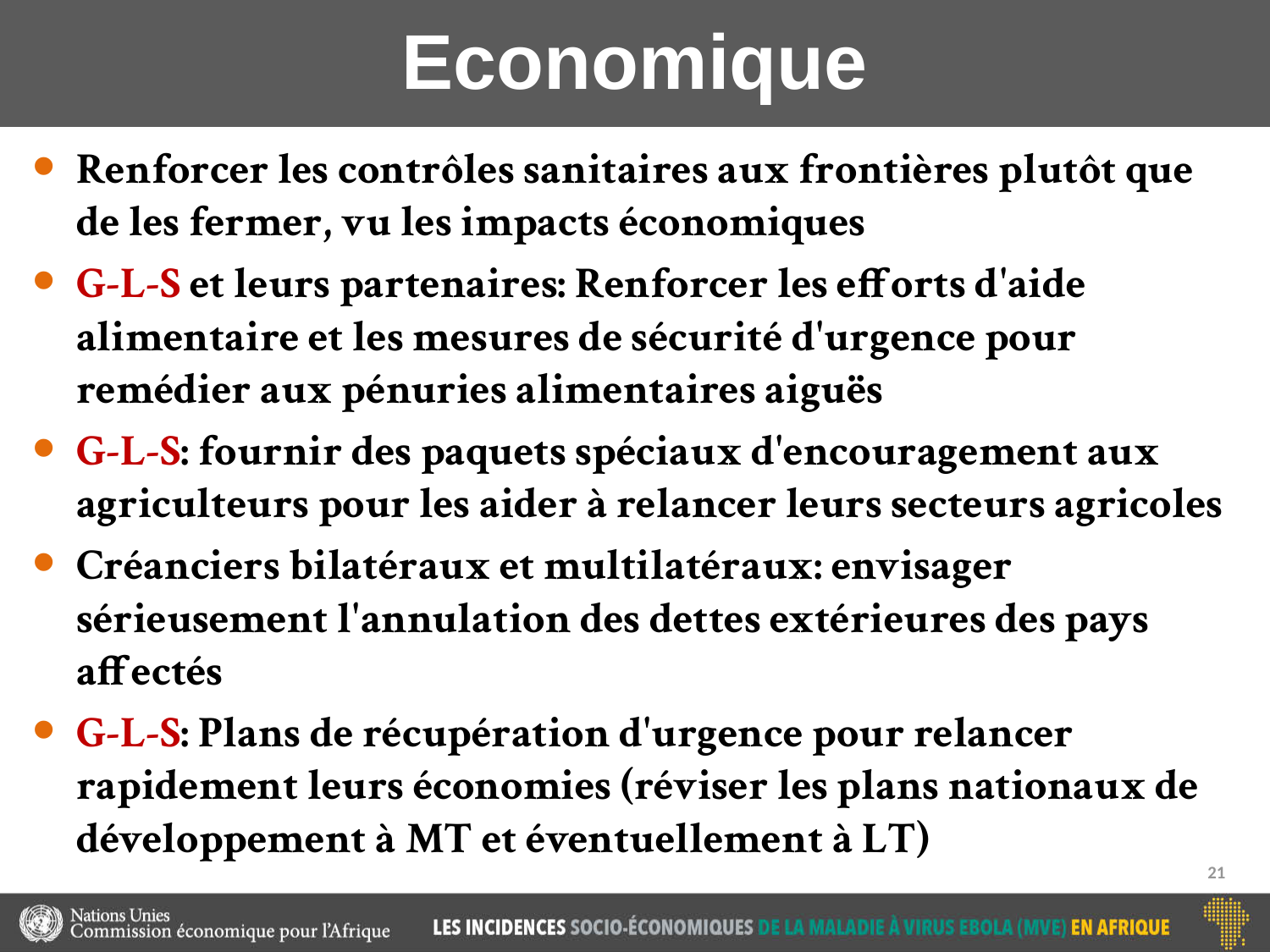

# Economique
Renforcer les contrôles sanitaires aux frontières plutôt que de les fermer, vu les impacts économiques
G-L-S et leurs partenaires: Renforcer les efforts d'aide alimentaire et les mesures de sécurité d'urgence pour remédier aux pénuries alimentaires aiguës
G-L-S: fournir des paquets spéciaux d'encouragement aux agriculteurs pour les aider à relancer leurs secteurs agricoles
Créanciers bilatéraux et multilatéraux: envisager sérieusement l'annulation des dettes extérieures des pays affectés
G-L-S: Plans de récupération d'urgence pour relancer rapidement leurs économies (réviser les plans nationaux de développement à MT et éventuellement à LT)
21